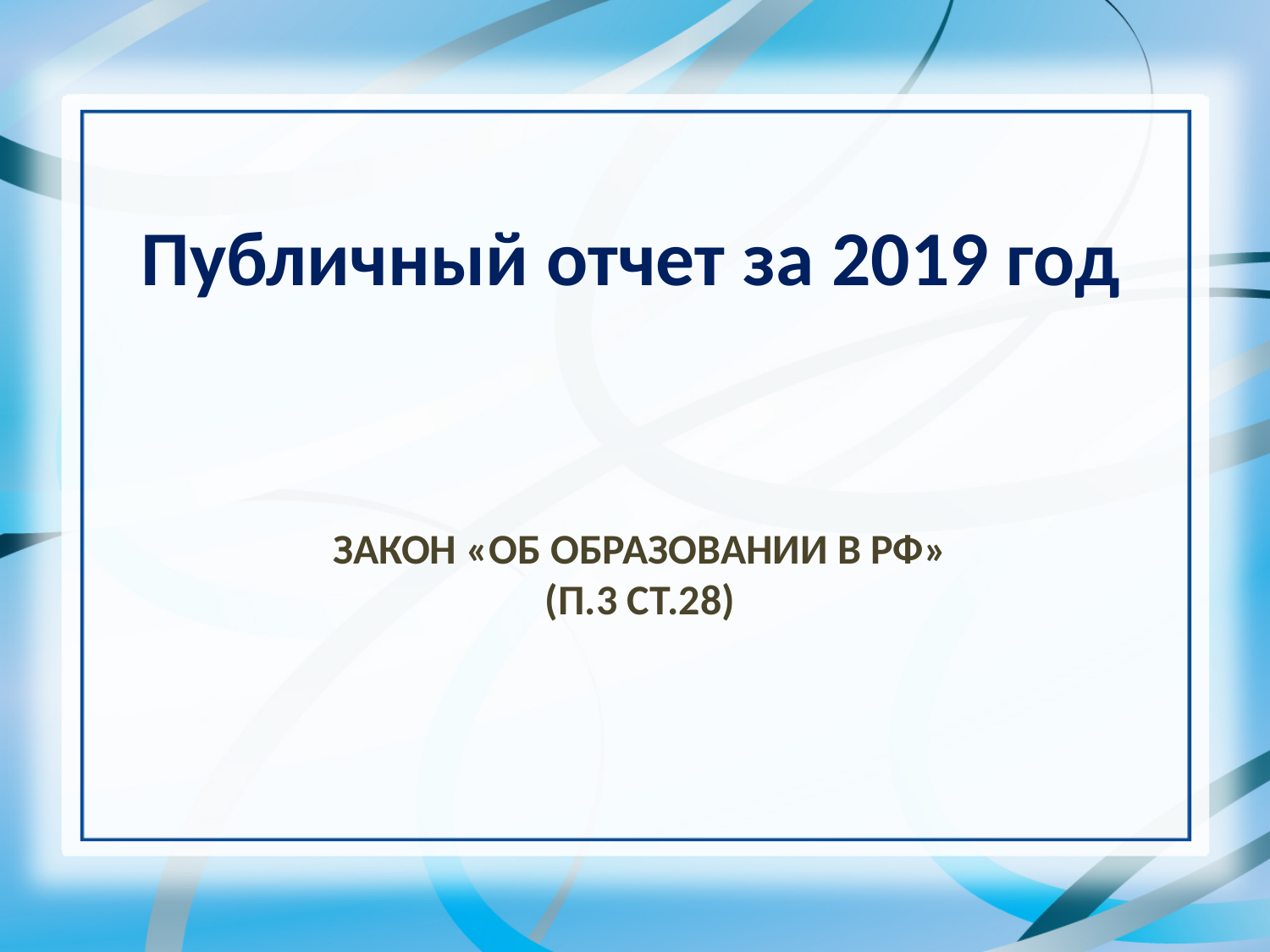

Публичный отчет за 2019 год

# Закон «Об образовании в РФ» (п.3 ст.28)